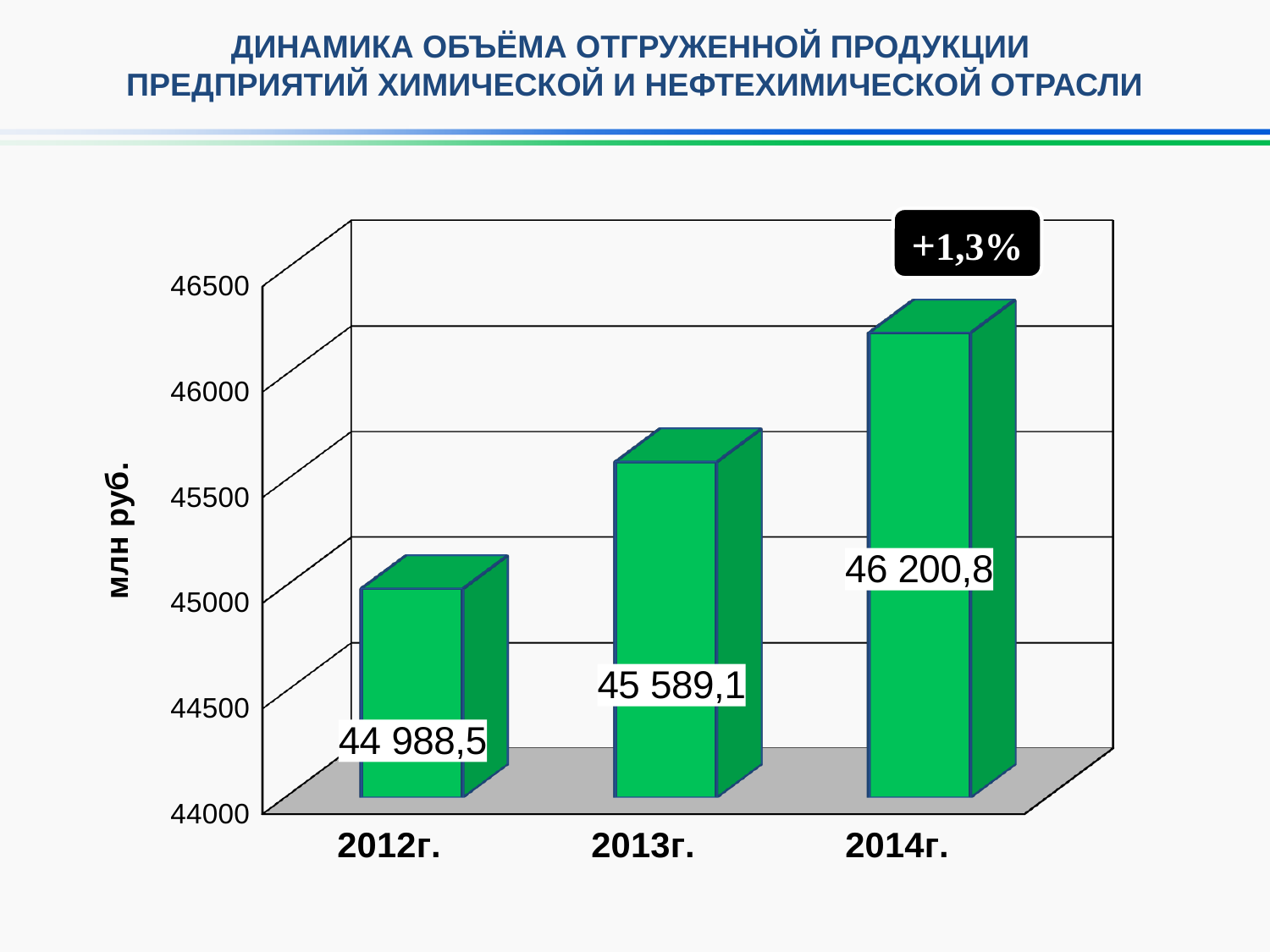

ДИНАМИКА ОБЪЁМА ОТГРУЖЕННОЙ ПРОДУКЦИИ
ПРЕДПРИЯТИЙ ХИМИЧЕСКОЙ И НЕФТЕХИМИЧЕСКОЙ ОТРАСЛИ

[unsupported chart]

+1,3%